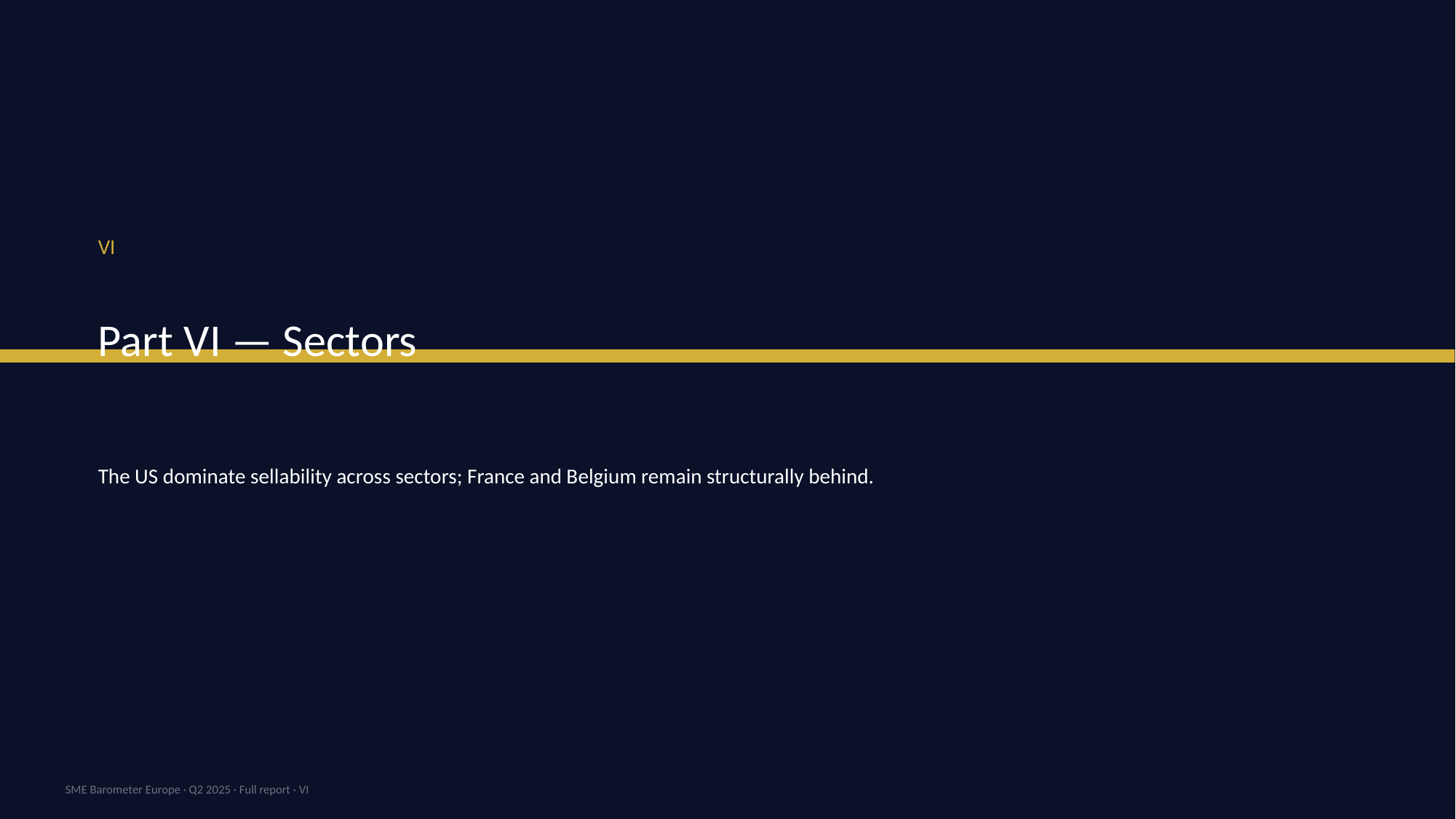

VI
Part VI — Sectors

The US dominate sellability across sectors; France and Belgium remain structurally behind.
SME Barometer Europe · Q2 2025 · Full report · VI